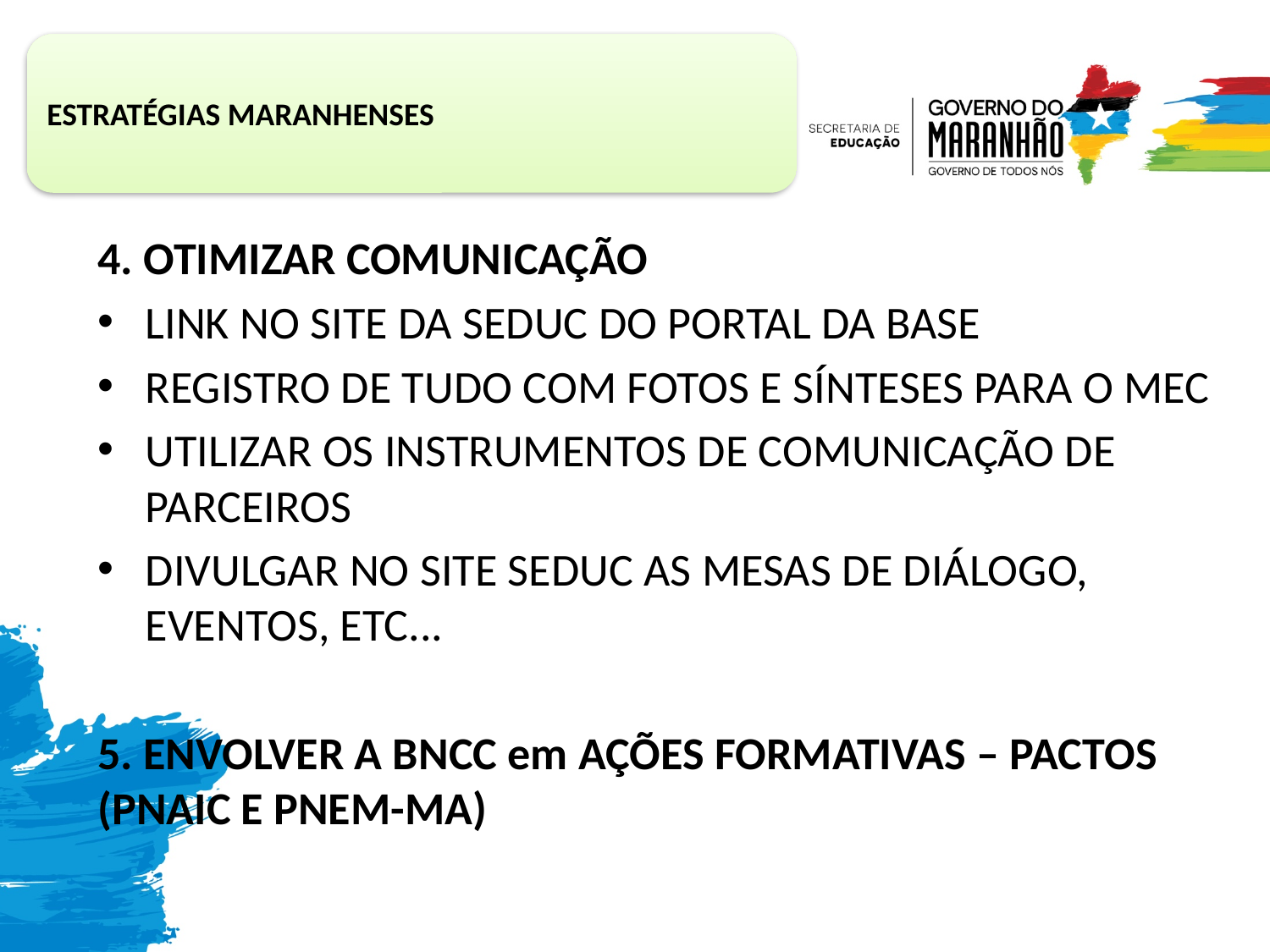

ESTRATÉGIAS MARANHENSES
4. OTIMIZAR COMUNICAÇÃO
LINK NO SITE DA SEDUC DO PORTAL DA BASE
REGISTRO DE TUDO COM FOTOS E SÍNTESES PARA O MEC
UTILIZAR OS INSTRUMENTOS DE COMUNICAÇÃO DE PARCEIROS
DIVULGAR NO SITE SEDUC AS MESAS DE DIÁLOGO, EVENTOS, ETC...

5. ENVOLVER A BNCC em AÇÕES FORMATIVAS – PACTOS (PNAIC E PNEM-MA)